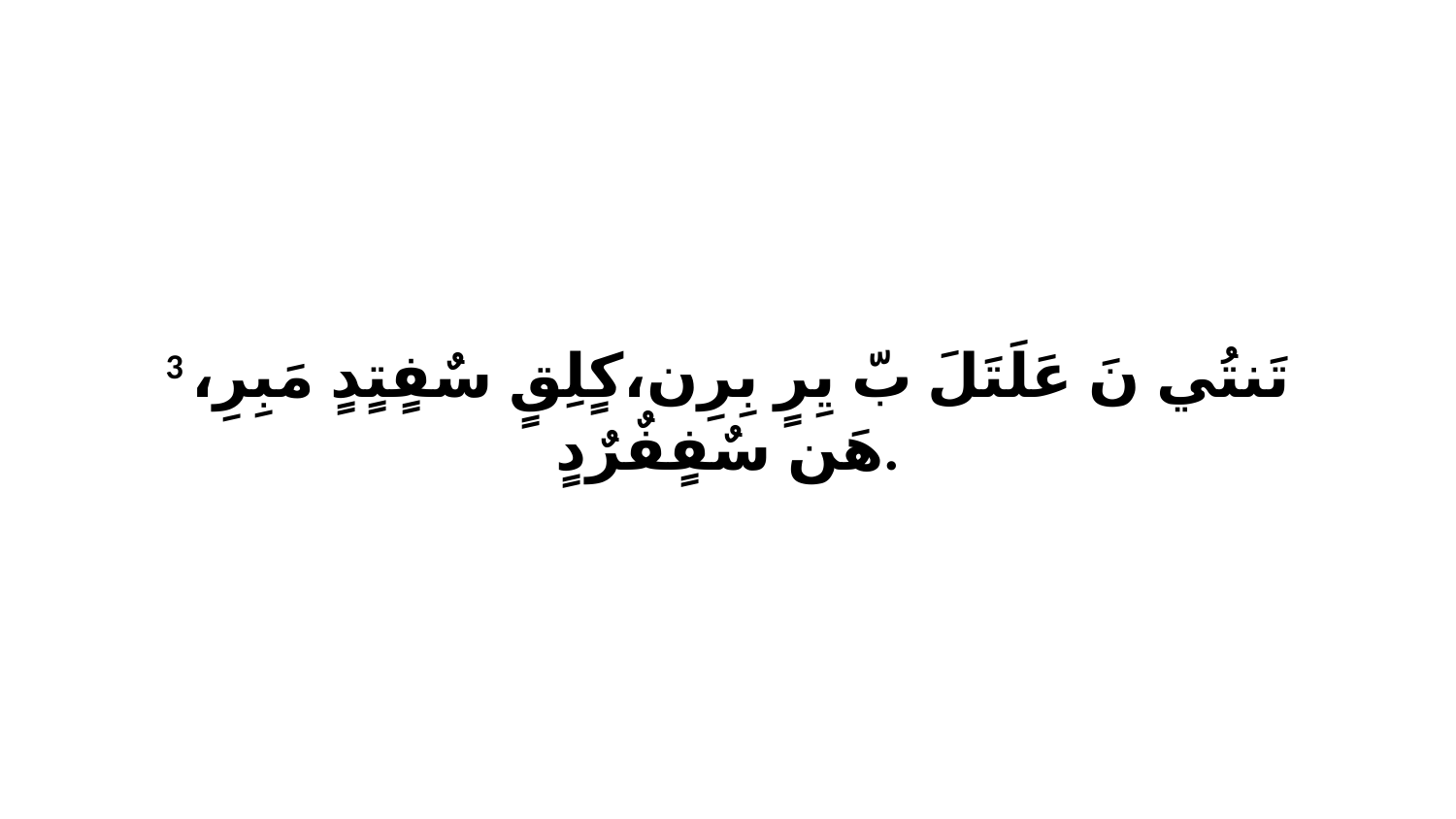

3 تَنتُي نَ عَلَتَلَ بّ يِرٍ بِرِن،كٍلِقٍ سٌفٍتٍدٍ مَبِرِ، هَن سٌفٍفٌرٌدٍ.